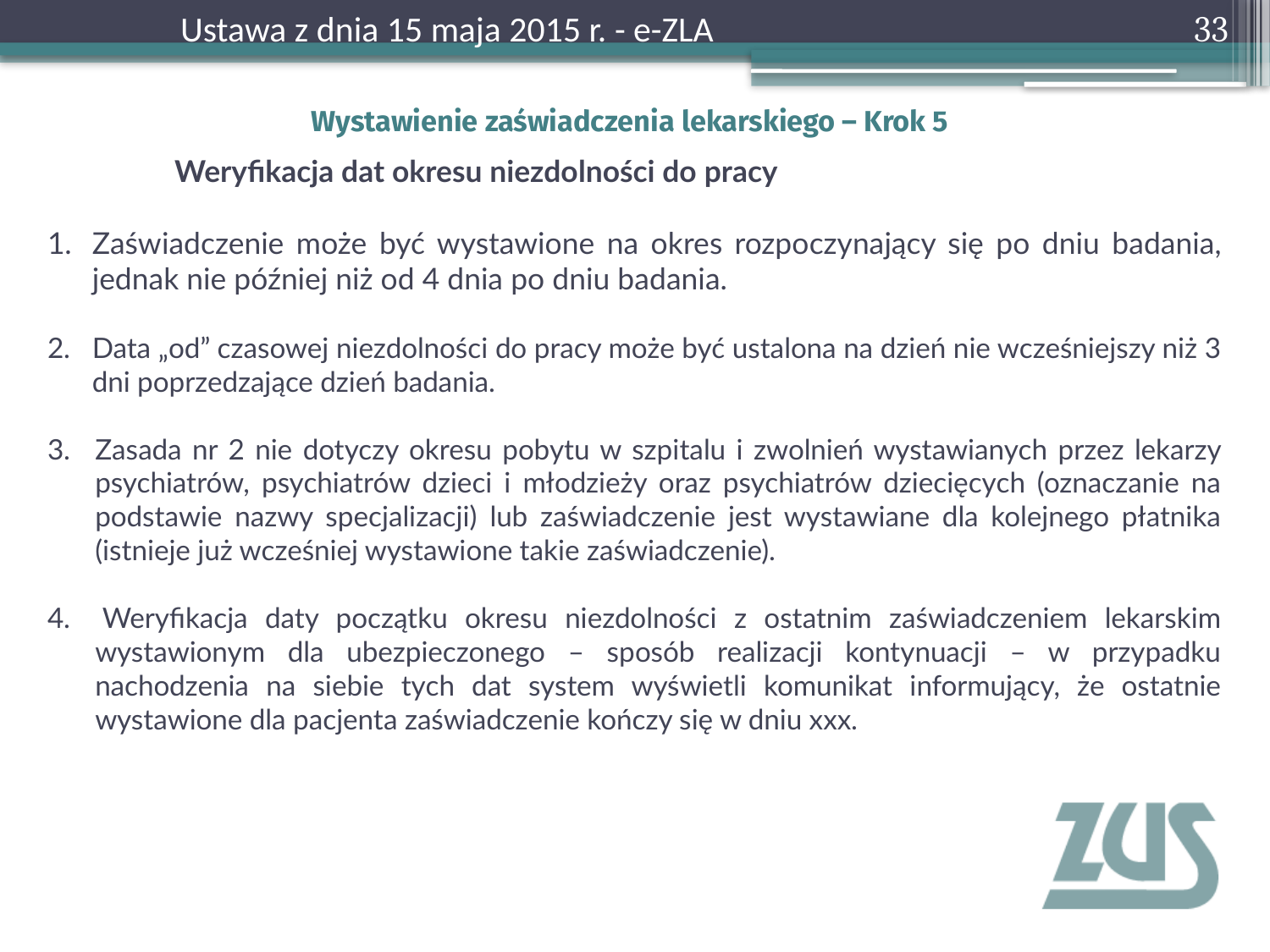

33
     Ustawa z dnia 15 maja 2015 r. - e-ZLA
# Wystawienie zaświadczenia lekarskiego – Krok 5
Weryfikacja dat okresu niezdolności do pracy

Zaświadczenie może być wystawione na okres rozpoczynający się po dniu badania, jednak nie później niż od 4 dnia po dniu badania.

Data „od” czasowej niezdolności do pracy może być ustalona na dzień nie wcześniejszy niż 3 dni poprzedzające dzień badania.

Zasada nr 2 nie dotyczy okresu pobytu w szpitalu i zwolnień wystawianych przez lekarzy psychiatrów, psychiatrów dzieci i młodzieży oraz psychiatrów dziecięcych (oznaczanie na podstawie nazwy specjalizacji) lub zaświadczenie jest wystawiane dla kolejnego płatnika (istnieje już wcześniej wystawione takie zaświadczenie).

 Weryfikacja daty początku okresu niezdolności z ostatnim zaświadczeniem lekarskim wystawionym dla ubezpieczonego – sposób realizacji kontynuacji – w przypadku nachodzenia na siebie tych dat system wyświetli komunikat informujący, że ostatnie wystawione dla pacjenta zaświadczenie kończy się w dniu xxx.